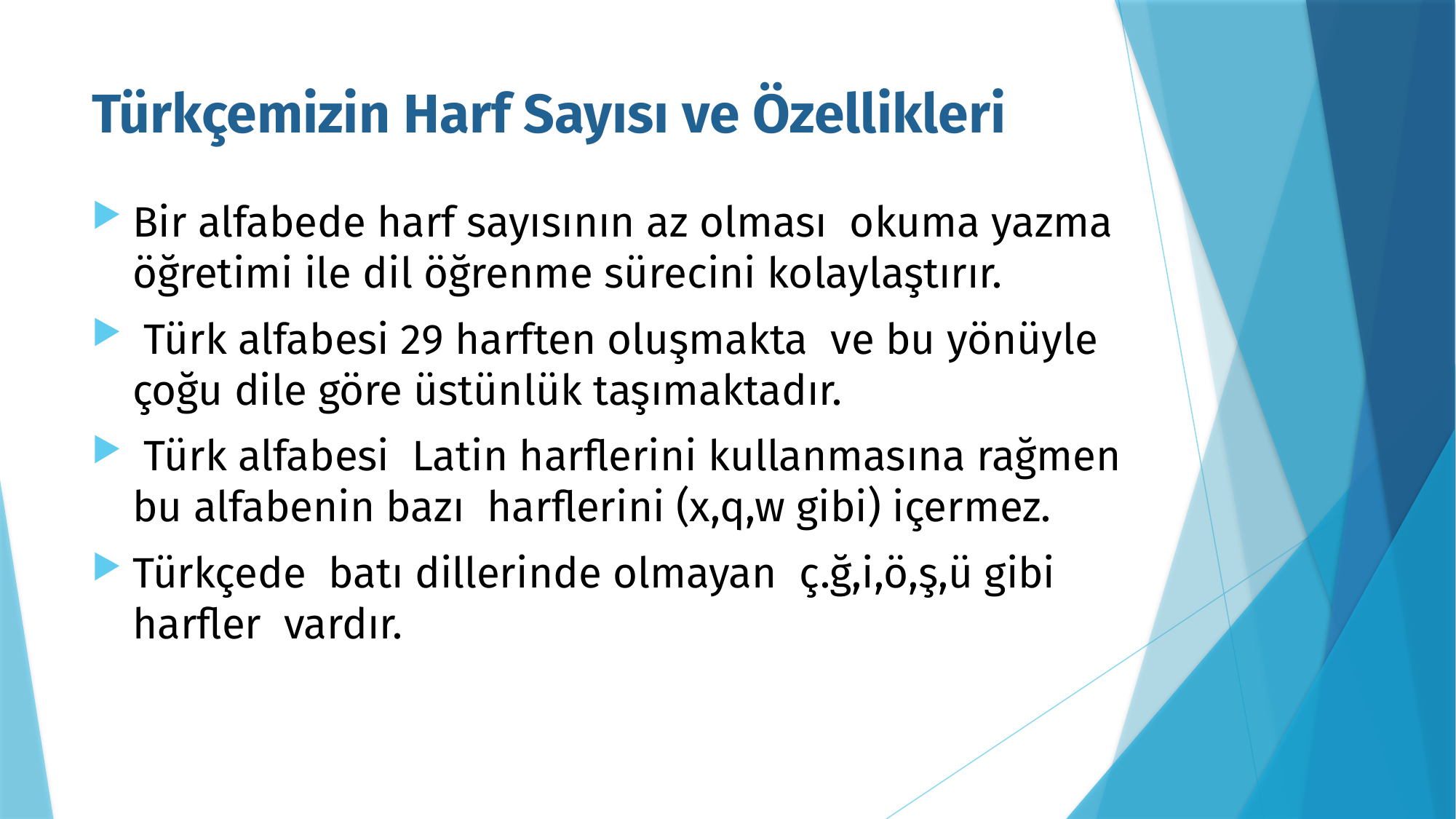

# Türkçemizin Harf Sayısı ve Özellikleri
Bir alfabede harf sayısının az olması  okuma yazma öğretimi ile dil öğrenme sürecini kolaylaştırır.
 Türk alfabesi 29 harften oluşmakta  ve bu yönüyle çoğu dile göre üstünlük taşımaktadır.
 Türk alfabesi  Latin harflerini kullanmasına rağmen bu alfabenin bazı  harflerini (x,q,w gibi) içermez.
Türkçede  batı dillerinde olmayan  ç.ğ,i,ö,ş,ü gibi harfler  vardır.